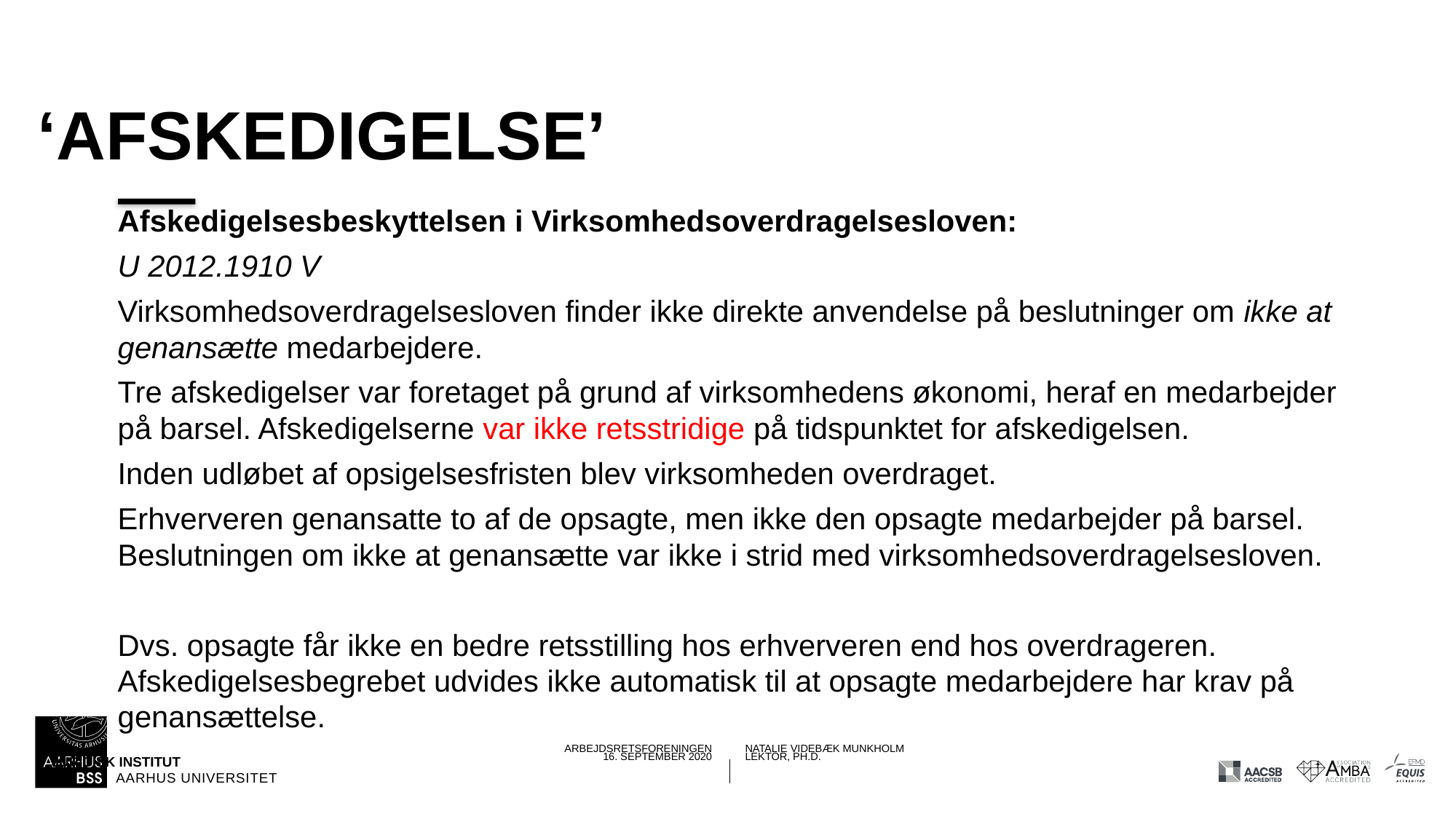

# ‘Afskedigelse’
Afskedigelsesbeskyttelsen i Virksomhedsoverdragelsesloven:
U 2012.1910 V
Virksomhedsoverdragelsesloven finder ikke direkte anvendelse på beslutninger om ikke at genansætte medarbejdere.
Tre afskedigelser var foretaget på grund af virksomhedens økonomi, heraf en medarbejder på barsel. Afskedigelserne var ikke retsstridige på tidspunktet for afskedigelsen.
Inden udløbet af opsigelsesfristen blev virksomheden overdraget.
Erhververen genansatte to af de opsagte, men ikke den opsagte medarbejder på barsel. Beslutningen om ikke at genansætte var ikke i strid med virksomhedsoverdragelsesloven.

Dvs. opsagte får ikke en bedre retsstilling hos erhververen end hos overdrageren. Afskedigelsesbegrebet udvides ikke automatisk til at opsagte medarbejdere har krav på genansættelse.

16.09.202016-09-2020